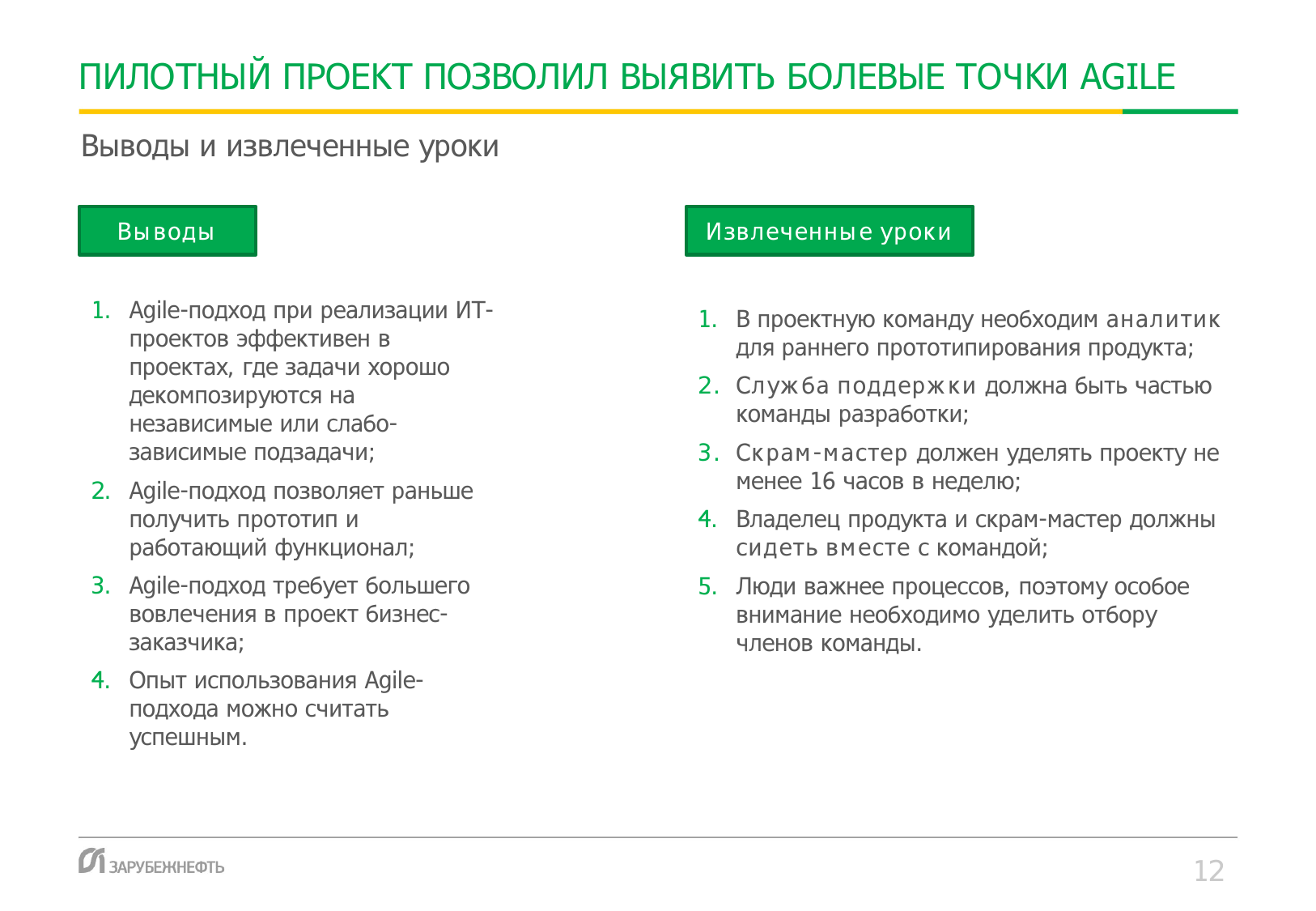

# Пилотный проект позволил выявить болевые точки Agile
Выводы и извлеченные уроки
Выводы
Извлеченные уроки
Agile-подход при реализации ИТ-проектов эффективен в проектах, где задачи хорошо декомпозируются на независимые или слабо-зависимые подзадачи;
Agile-подход позволяет раньше получить прототип и работающий функционал;
Agile-подход требует большего вовлечения в проект бизнес-заказчика;
Опыт использования Agile-подхода можно считать успешным.
В проектную команду необходим аналитик для раннего прототипирования продукта;
Служба поддержки должна быть частью команды разработки;
Скрам-мастер должен уделять проекту не менее 16 часов в неделю;
Владелец продукта и скрам-мастер должны сидеть вместе с командой;
Люди важнее процессов, поэтому особое внимание необходимо уделить отбору членов команды.
12